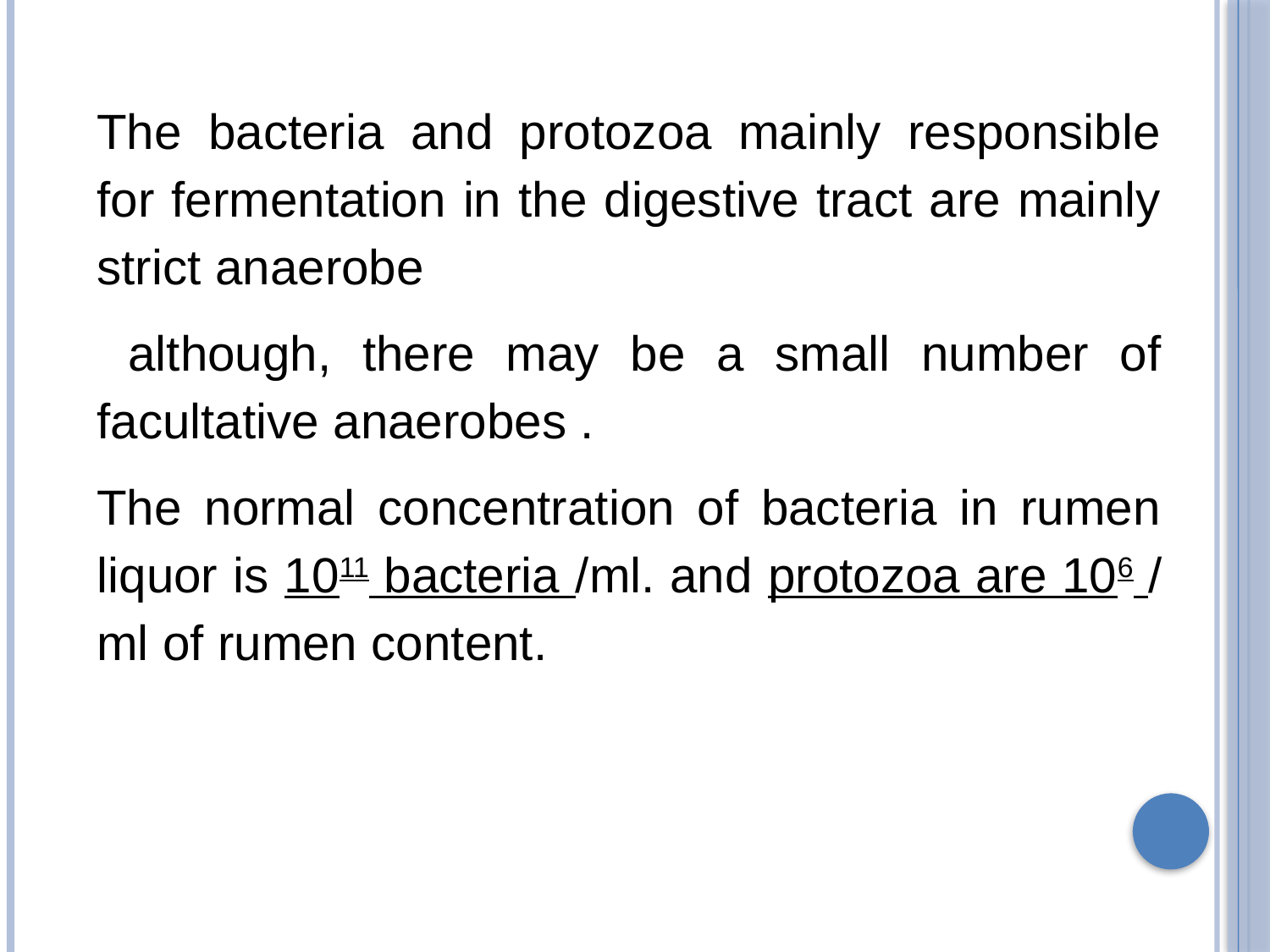

The bacteria and protozoa mainly responsible for fermentation in the digestive tract are mainly strict anaerobe
 although, there may be a small number of facultative anaerobes .
The normal concentration of bacteria in rumen liquor is 1011 bacteria /ml. and protozoa are 106 / ml of rumen content.